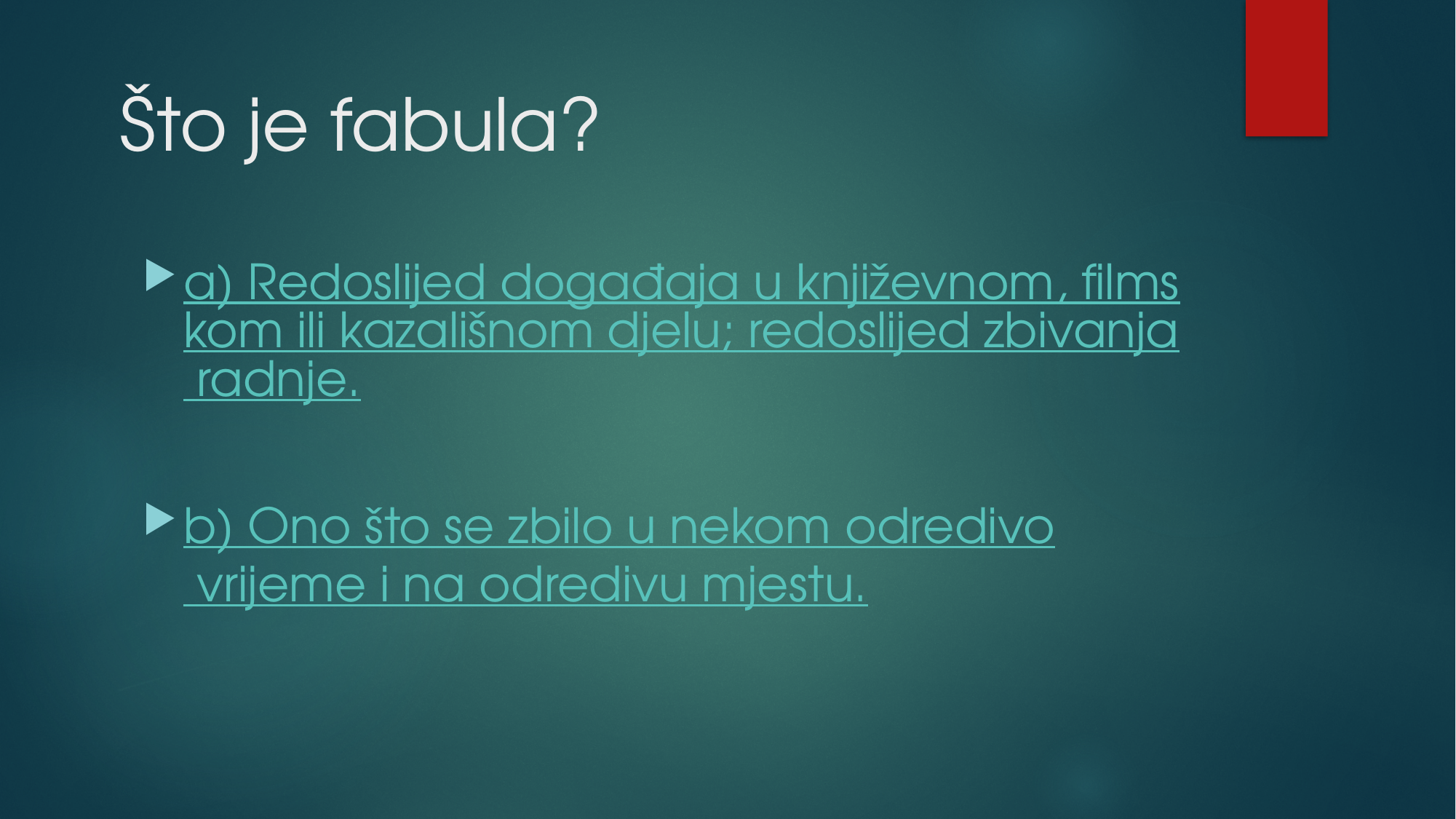

# Što je fabula?
a) Redoslijed događaja u književnom, filmskom ili kazališnom djelu; redoslijed zbivanja radnje.

b) Ono što se zbilo u nekom odredivo vrijeme i na odredivu mjestu.